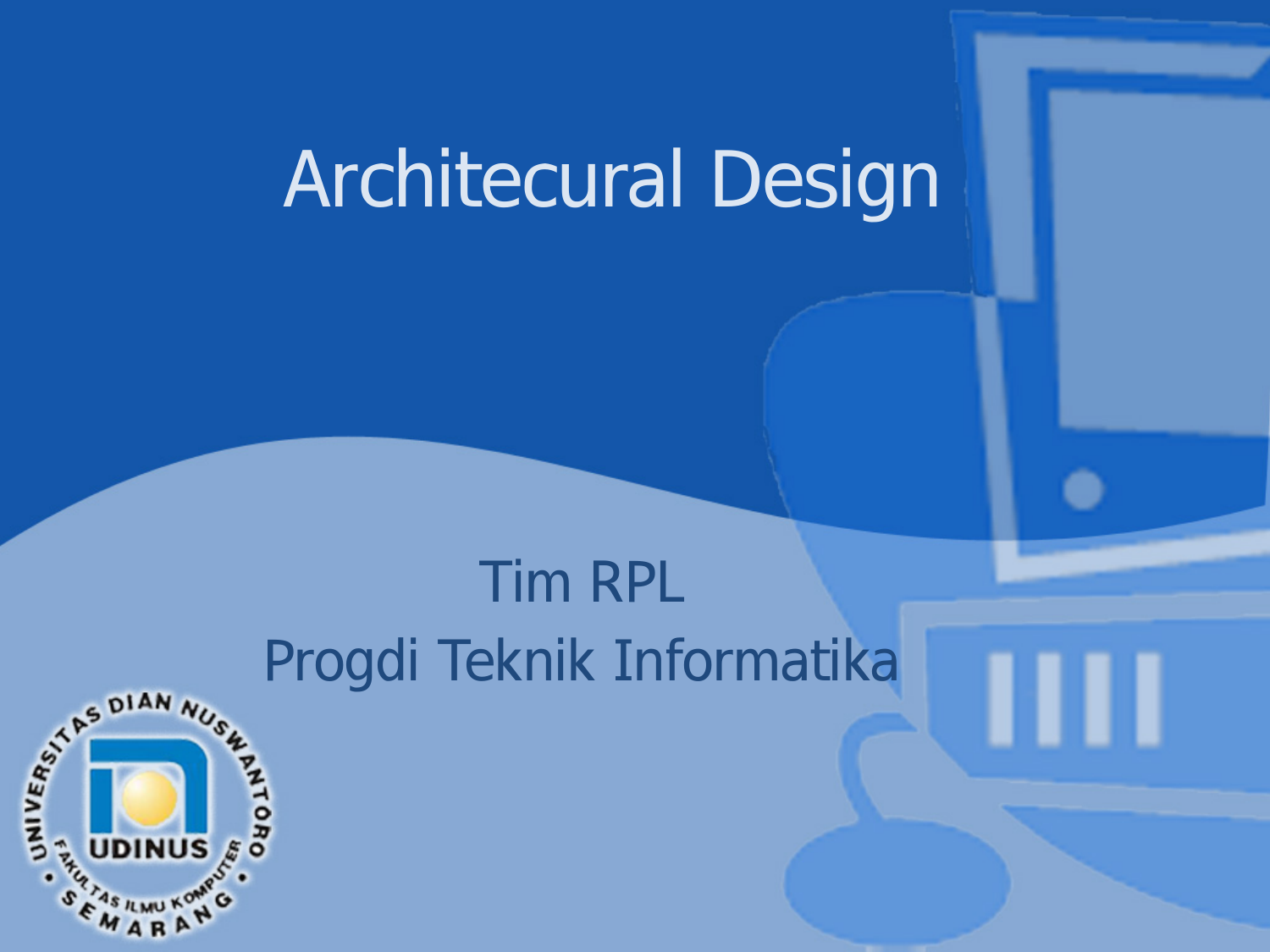

# Architecural Design
Tim RPL
Progdi Teknik Informatika